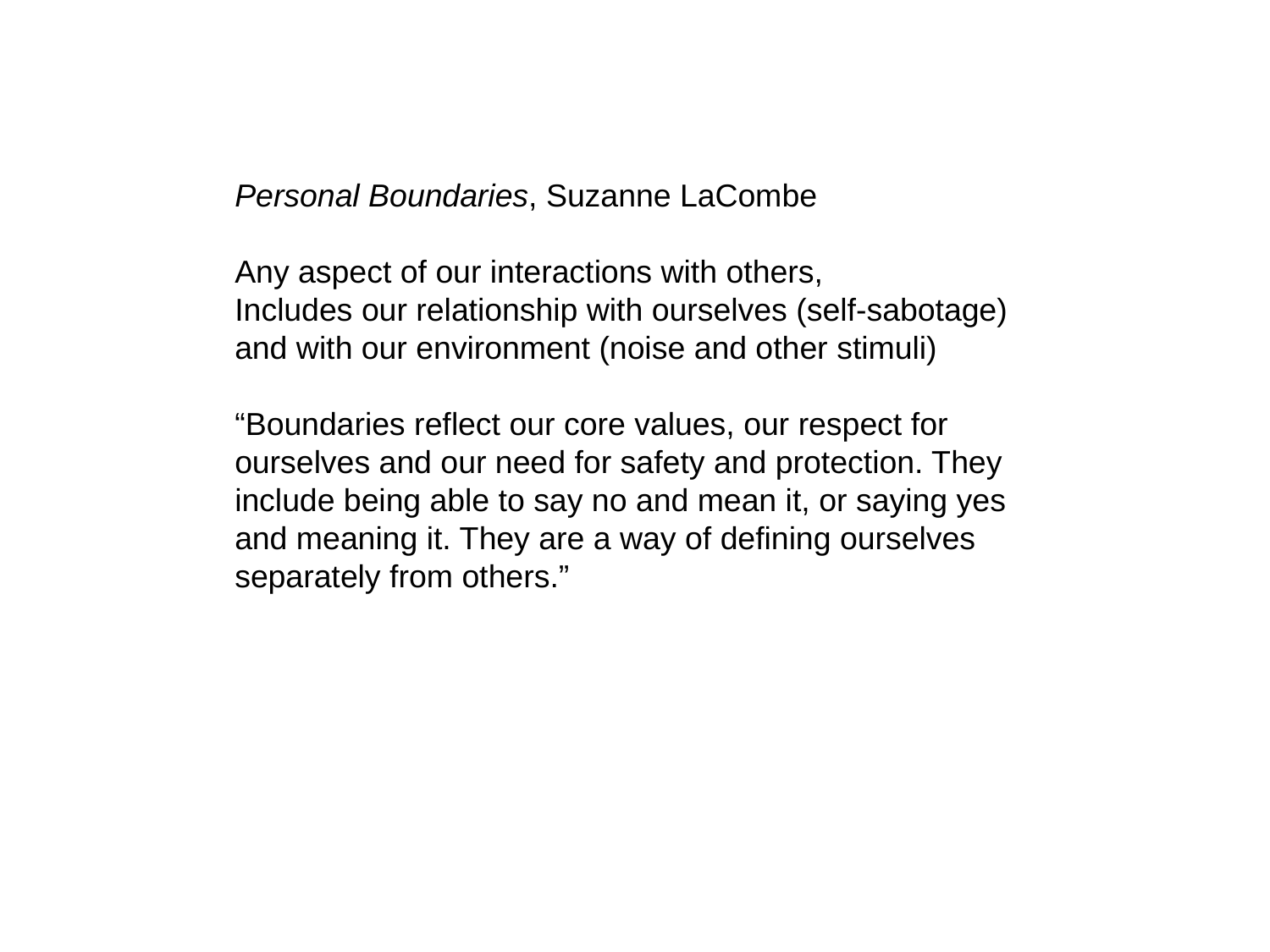

Personal Boundaries, Suzanne LaCombe

Any aspect of our interactions with others,
Includes our relationship with ourselves (self-sabotage)
and with our environment (noise and other stimuli)

“Boundaries reflect our core values, our respect for ourselves and our need for safety and protection. They include being able to say no and mean it, or saying yes and meaning it. They are a way of defining ourselves separately from others.”